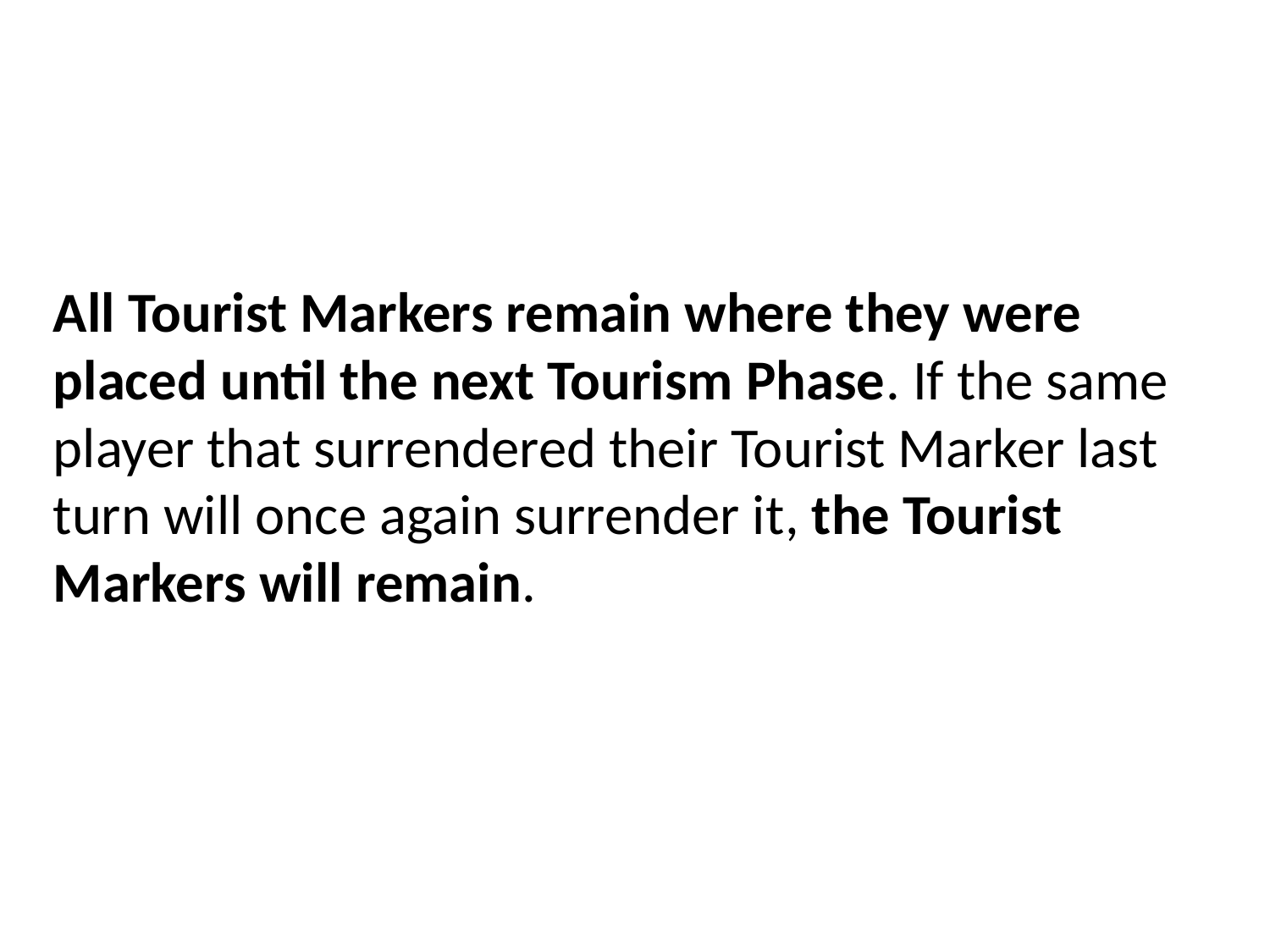

All Tourist Markers remain where they were placed until the next Tourism Phase. If the same player that surrendered their Tourist Marker last turn will once again surrender it, the Tourist Markers will remain.